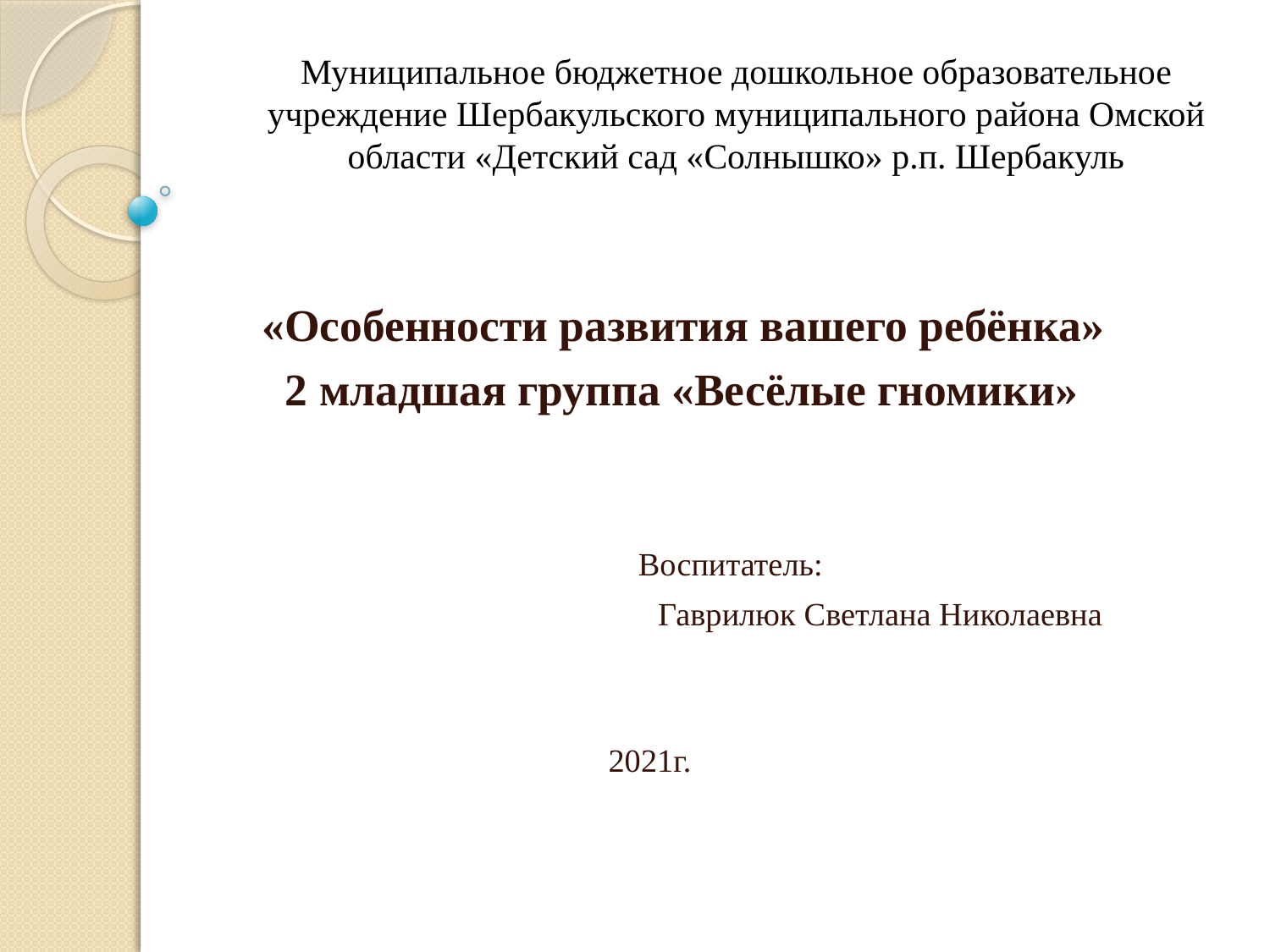

# Муниципальное бюджетное дошкольное образовательное учреждение Шербакульского муниципального района Омской области «Детский сад «Солнышко» р.п. Шербакуль
        «Особенности развития вашего ребёнка»
          2 младшая группа «Весёлые гномики»

                                                Воспитатель:
                                                           Гаврилюк Светлана Николаевна

                                                     2021г.